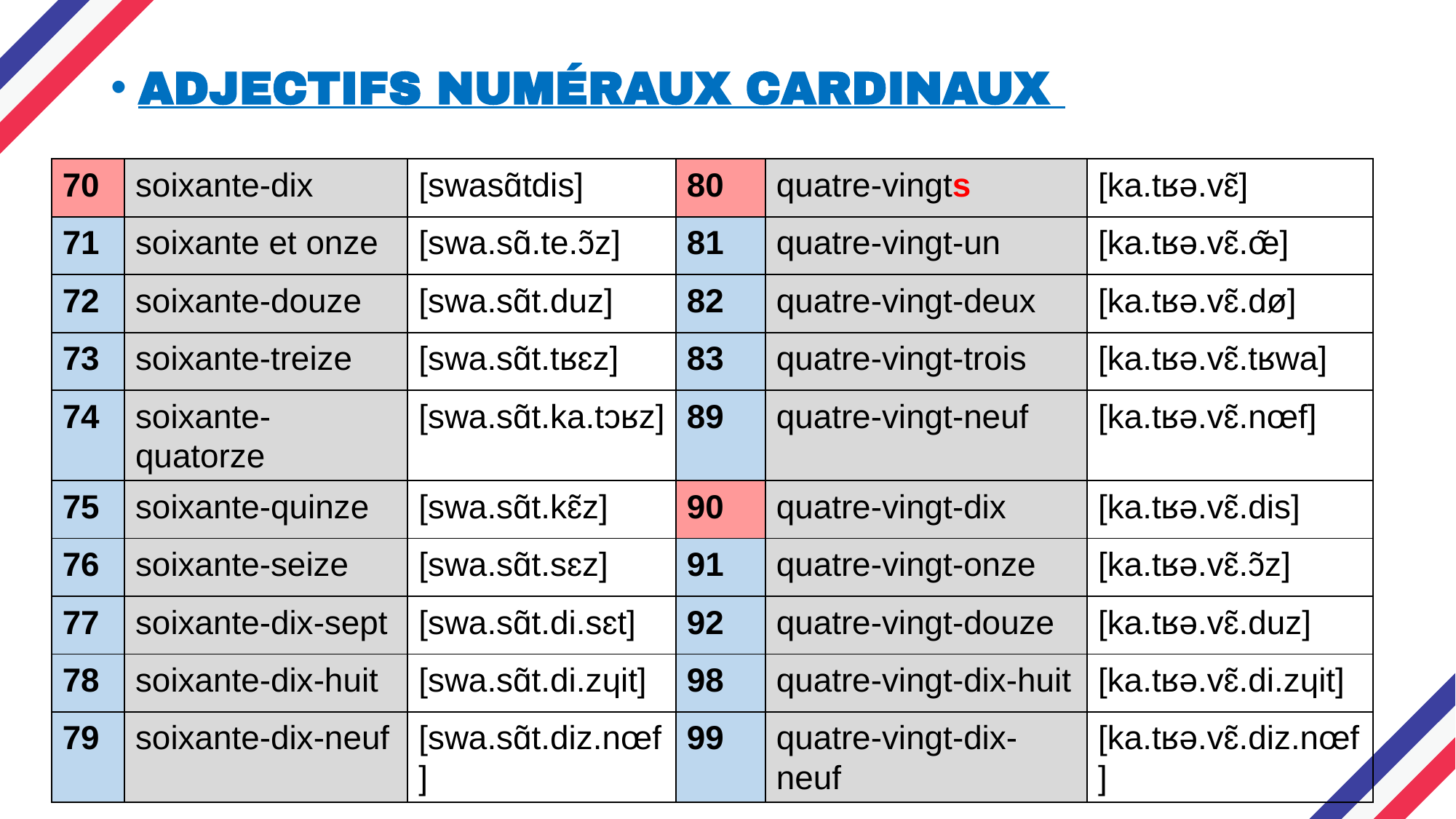

ADJECTIFS NUMÉRAUX CARDINAUX

| 70 | soixante-dix | [swasɑ̃tdis] | 80 | quatre-vingts | [ka.tʁə.vɛ̃] |
| --- | --- | --- | --- | --- | --- |
| 71 | soixante et onze | [swa.sɑ̃.te.ɔ̃z] | 81 | quatre-vingt-un | [ka.tʁə.vɛ̃.œ̃] |
| 72 | soixante-douze | [swa.sɑ̃t.duz] | 82 | quatre-vingt-deux | [ka.tʁə.vɛ̃.dø] |
| 73 | soixante-treize | [swa.sɑ̃t.tʁɛz] | 83 | quatre-vingt-trois | [ka.tʁə.vɛ̃.tʁwa] |
| 74 | soixante-quatorze | [swa.sɑ̃t.ka.tɔʁz] | 89 | quatre-vingt-neuf | [ka.tʁə.vɛ̃.nœf] |
| 75 | soixante-quinze | [swa.sɑ̃t.kɛ̃z] | 90 | quatre-vingt-dix | [ka.tʁə.vɛ̃.dis] |
| 76 | soixante-seize | [swa.sɑ̃t.sɛz] | 91 | quatre-vingt-onze | [ka.tʁə.vɛ̃.ɔ̃z] |
| 77 | soixante-dix-sept | [swa.sɑ̃t.di.sɛt] | 92 | quatre-vingt-douze | [ka.tʁə.vɛ̃.duz] |
| 78 | soixante-dix-huit | [swa.sɑ̃t.di.zɥit] | 98 | quatre-vingt-dix-huit | [ka.tʁə.vɛ̃.di.zɥit] |
| 79 | soixante-dix-neuf | [swa.sɑ̃t.diz.nœf] | 99 | quatre-vingt-dix-neuf | [ka.tʁə.vɛ̃.diz.nœf] |